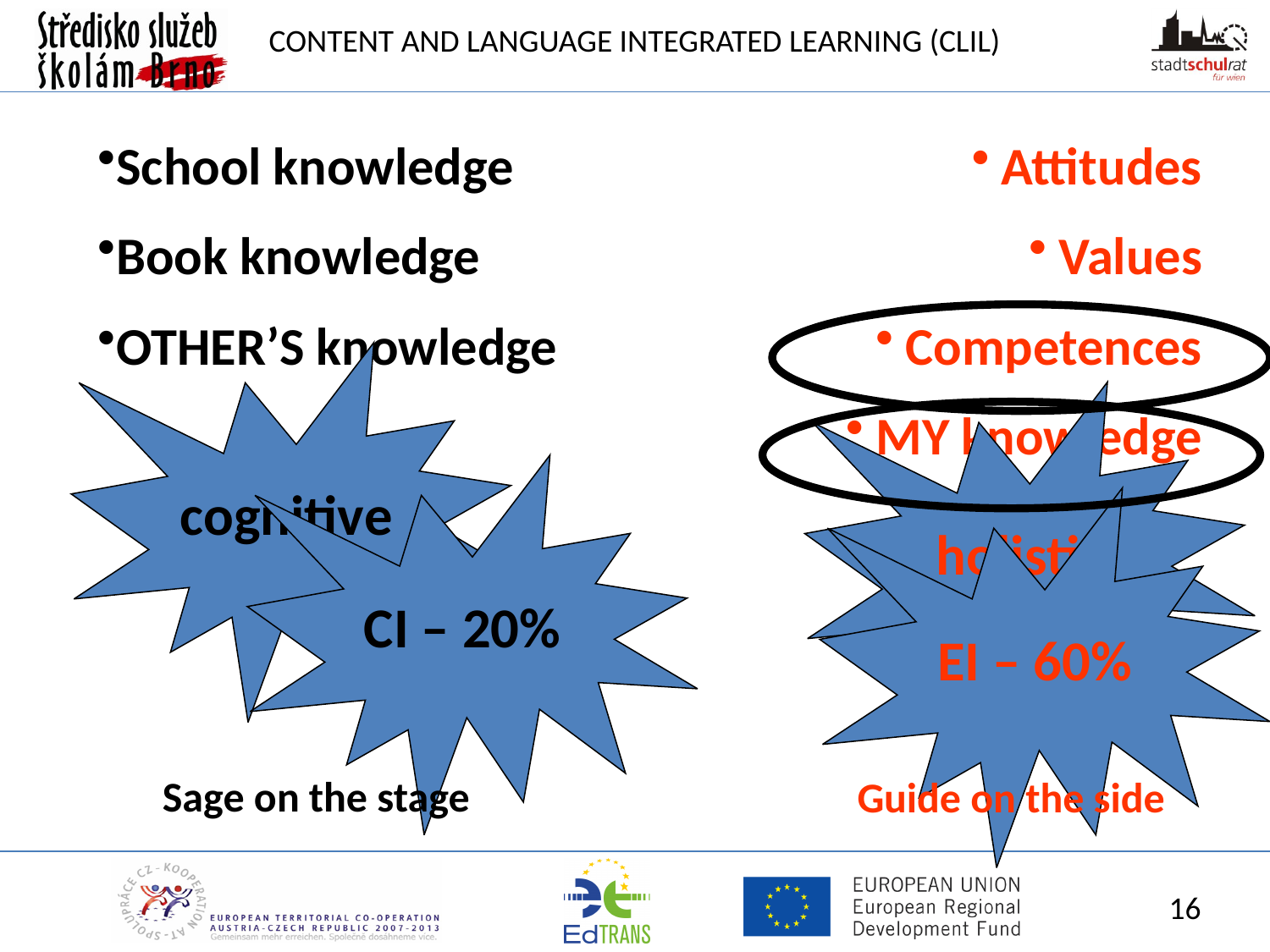

School knowledge
Book knowledge
OTHER’S knowledge
Attitudes
Values
Competences
MY knowledge

cognitive

holistic

CI – 20%

EI – 60%
Sage on the stage
Guide on the side